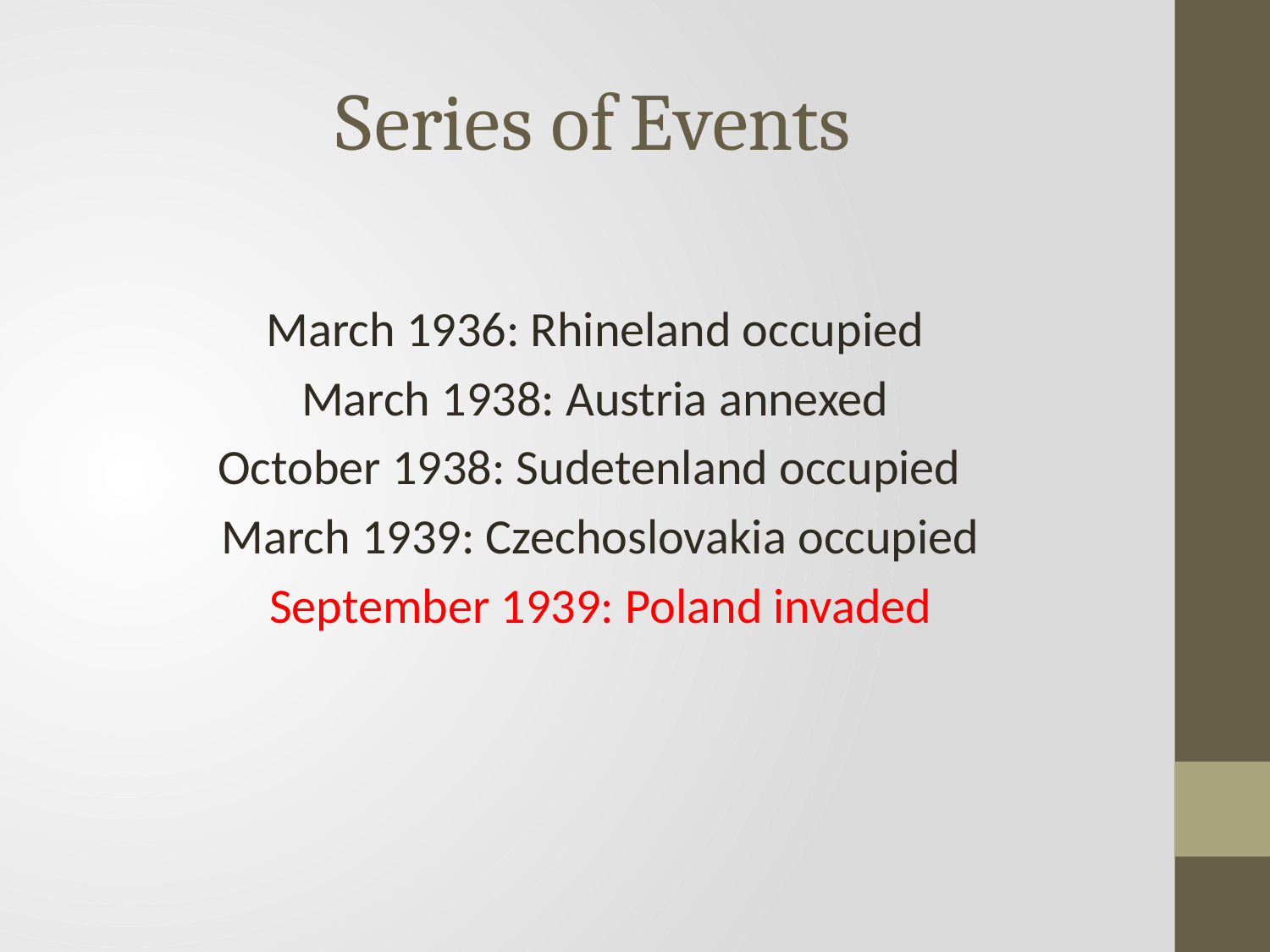

# Series of Events

March 1936: Rhineland occupied
March 1938: Austria annexed
October 1938: Sudetenland occupied
March 1939: Czechoslovakia occupied
September 1939: Poland invaded